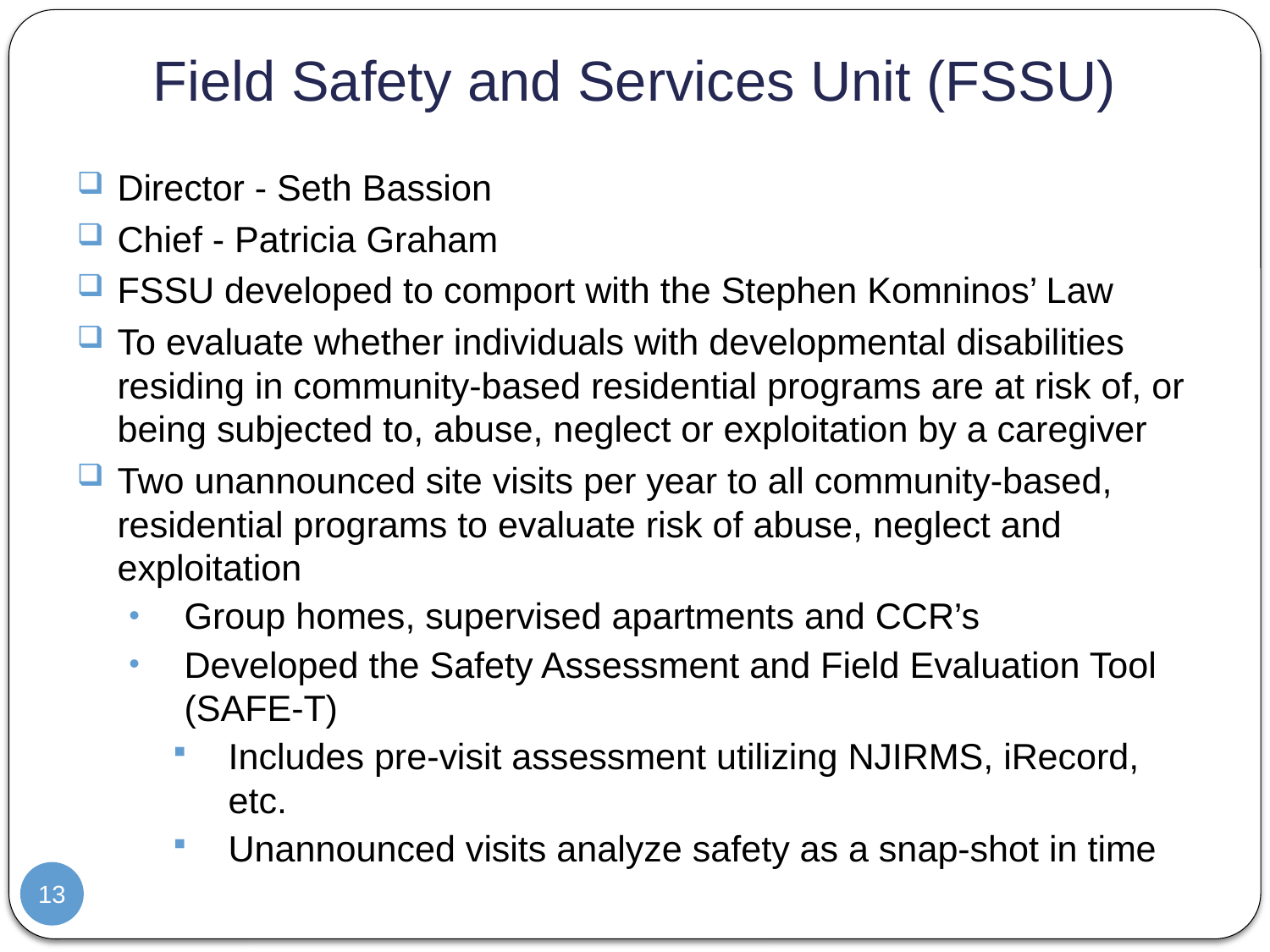

# Field Safety and Services Unit (FSSU)
Director - Seth Bassion
Chief - Patricia Graham
FSSU developed to comport with the Stephen Komninos’ Law
To evaluate whether individuals with developmental disabilities residing in community-based residential programs are at risk of, or being subjected to, abuse, neglect or exploitation by a caregiver
Two unannounced site visits per year to all community-based, residential programs to evaluate risk of abuse, neglect and exploitation
Group homes, supervised apartments and CCR’s
Developed the Safety Assessment and Field Evaluation Tool (SAFE-T)
Includes pre-visit assessment utilizing NJIRMS, iRecord, etc.
Unannounced visits analyze safety as a snap-shot in time
13